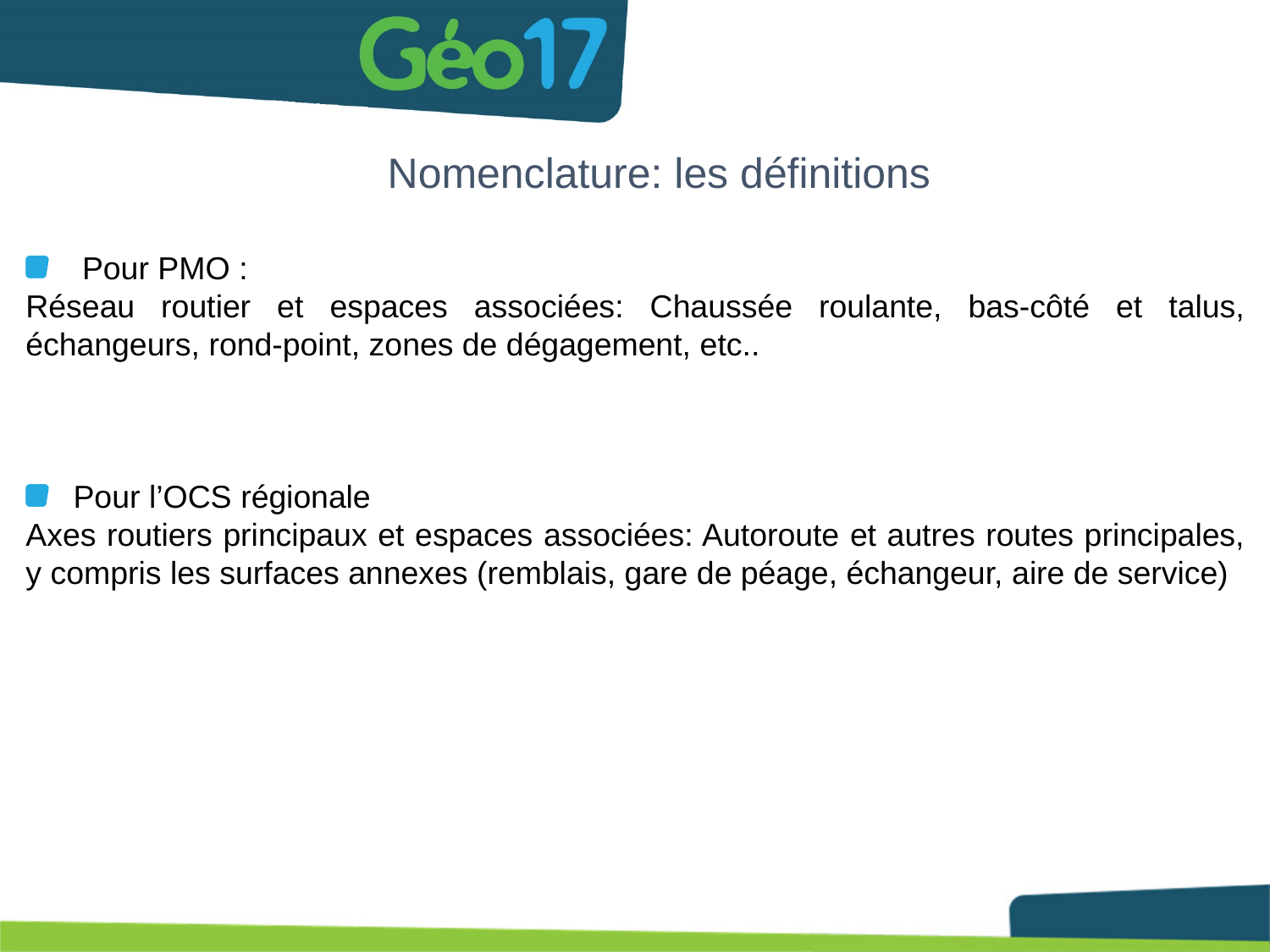

# Nomenclature: les définitions

 Pour PMO :
Réseau routier et espaces associées: Chaussée roulante, bas-côté et talus, échangeurs, rond-point, zones de dégagement, etc..

Pour l’OCS régionale
Axes routiers principaux et espaces associées: Autoroute et autres routes principales, y compris les surfaces annexes (remblais, gare de péage, échangeur, aire de service)